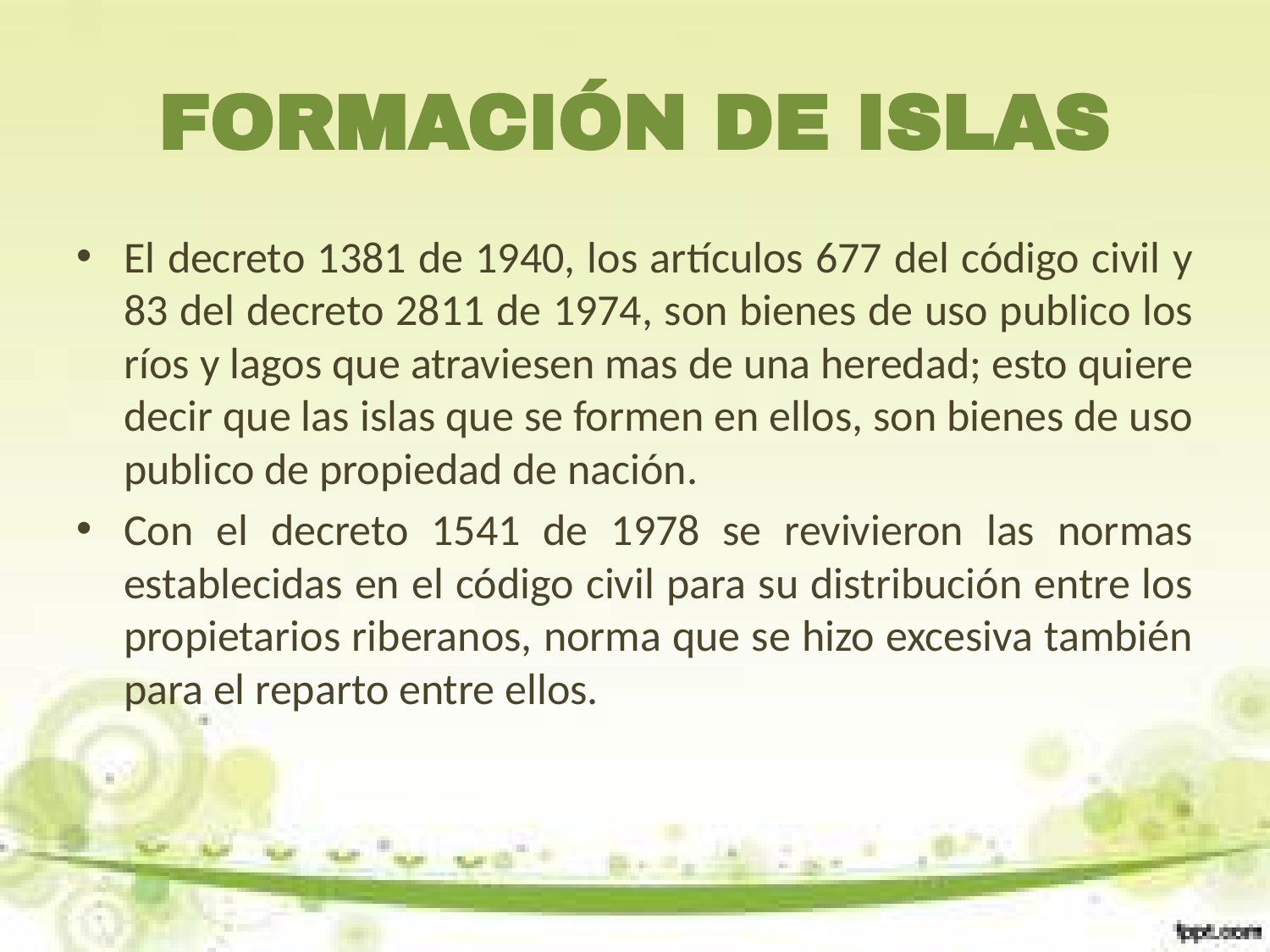

# FORMACIÓN DE ISLAS
El decreto 1381 de 1940, los artículos 677 del código civil y 83 del decreto 2811 de 1974, son bienes de uso publico los ríos y lagos que atraviesen mas de una heredad; esto quiere decir que las islas que se formen en ellos, son bienes de uso publico de propiedad de nación.
Con el decreto 1541 de 1978 se revivieron las normas establecidas en el código civil para su distribución entre los propietarios riberanos, norma que se hizo excesiva también para el reparto entre ellos.